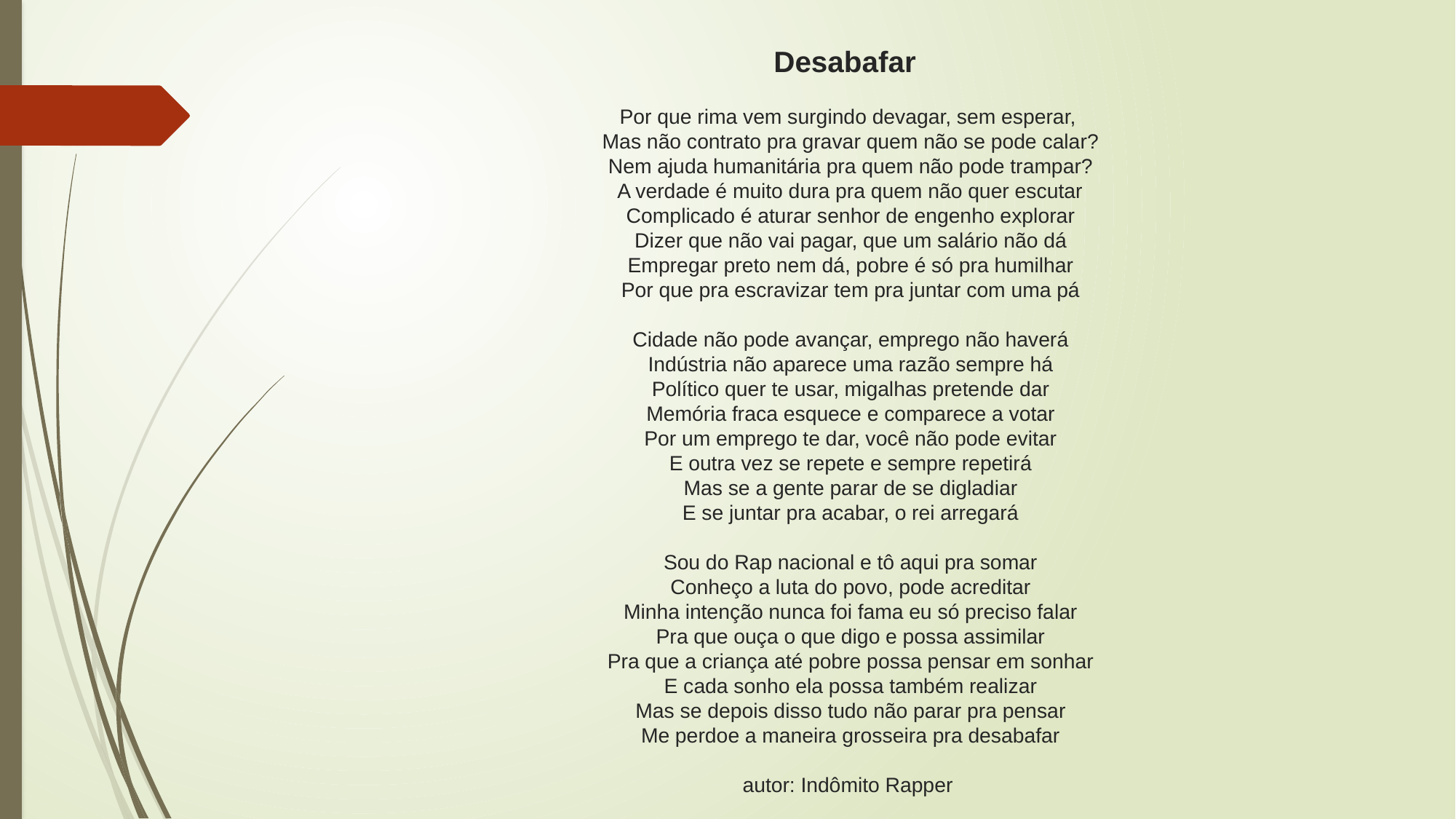

# Desabafar Por que rima vem surgindo devagar, sem esperar, Mas não contrato pra gravar quem não se pode calar? Nem ajuda humanitária pra quem não pode trampar? A verdade é muito dura pra quem não quer escutar Complicado é aturar senhor de engenho explorar Dizer que não vai pagar, que um salário não dá Empregar preto nem dá, pobre é só pra humilhar Por que pra escravizar tem pra juntar com uma pá Cidade não pode avançar, emprego não haverá Indústria não aparece uma razão sempre há Político quer te usar, migalhas pretende dar Memória fraca esquece e comparece a votar Por um emprego te dar, você não pode evitar E outra vez se repete e sempre repetirá Mas se a gente parar de se digladiar E se juntar pra acabar, o rei arregará Sou do Rap nacional e tô aqui pra somar Conheço a luta do povo, pode acreditar Minha intenção nunca foi fama eu só preciso falar Pra que ouça o que digo e possa assimilar Pra que a criança até pobre possa pensar em sonhar E cada sonho ela possa também realizar Mas se depois disso tudo não parar pra pensar Me perdoe a maneira grosseira pra desabafar autor: Indômito Rapper